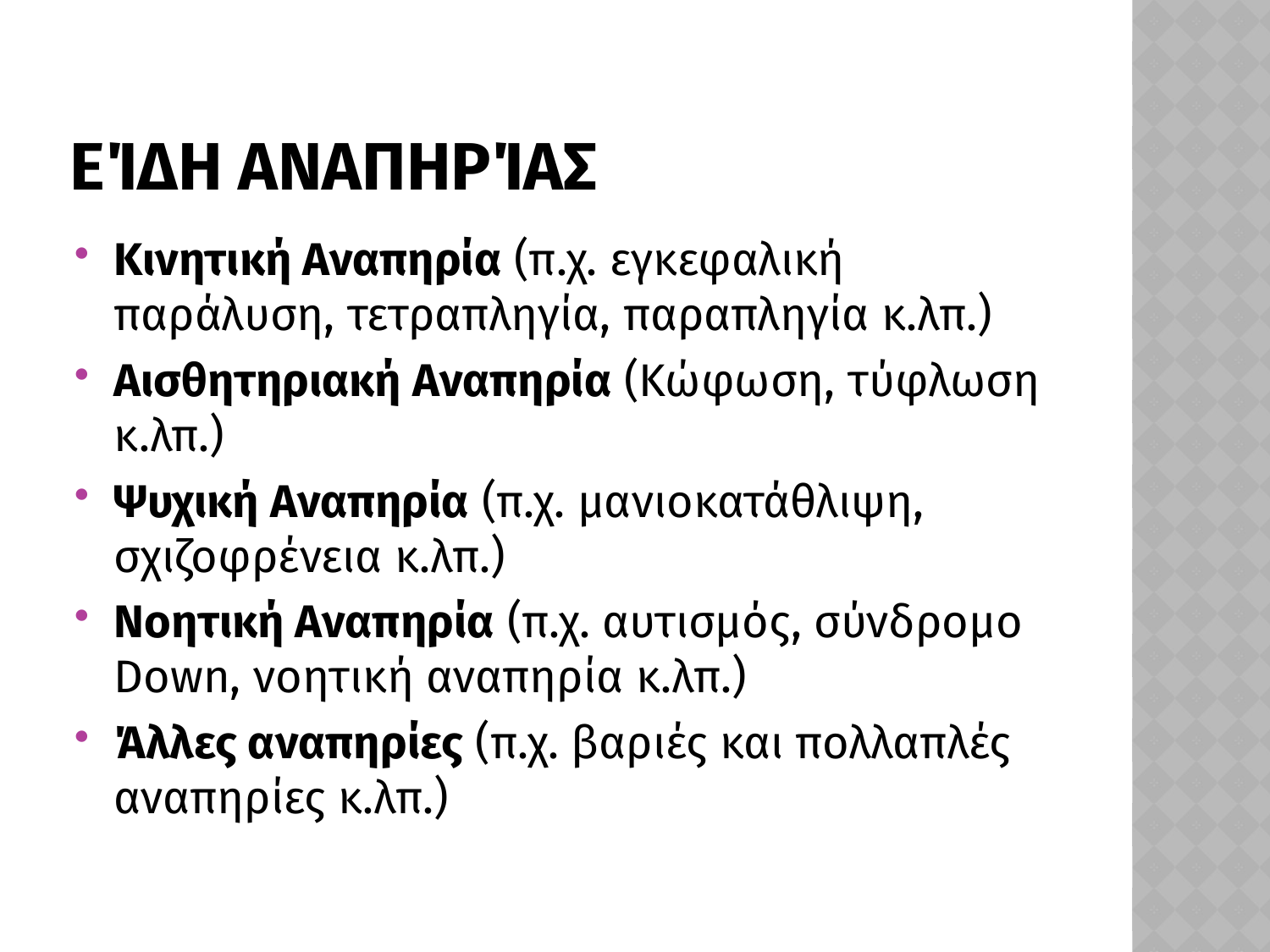

# Είδη Αναπηρίας
Κινητική Αναπηρία (π.χ. εγκεφαλική παράλυση, τετραπληγία, παραπληγία κ.λπ.)
Αισθητηριακή Αναπηρία (Κώφωση, τύφλωση κ.λπ.)
Ψυχική Αναπηρία (π.χ. μανιοκατάθλιψη, σχιζοφρένεια κ.λπ.)
Νοητική Αναπηρία (π.χ. αυτισμός, σύνδρομο Down, νοητική αναπηρία κ.λπ.)
Άλλες αναπηρίες (π.χ. βαριές και πολλαπλές αναπηρίες κ.λπ.)